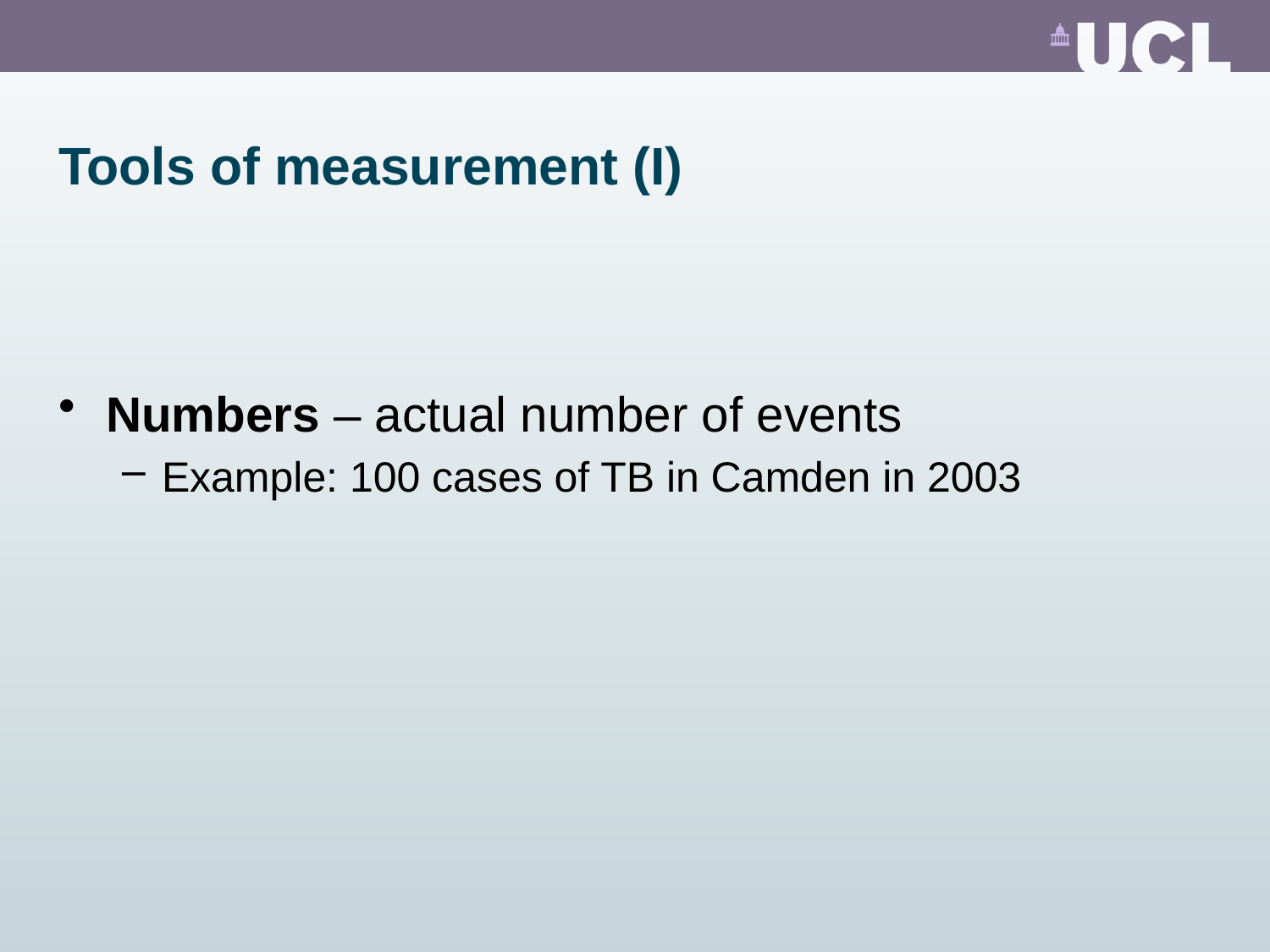

# Tools of measurement (I)
Numbers – actual number of events
Example: 100 cases of TB in Camden in 2003